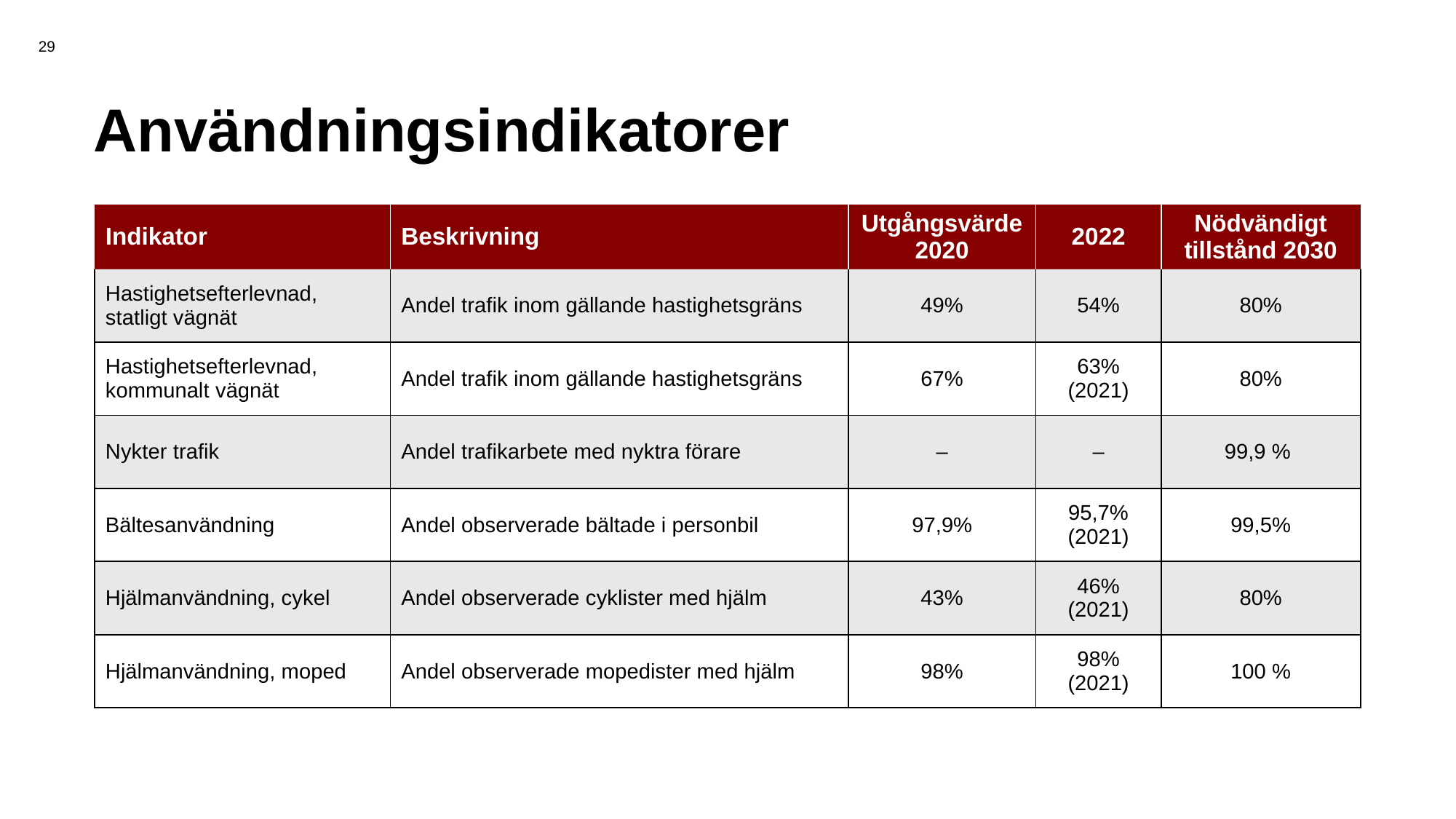

29
# Användningsindikatorer
| Indikator | Beskrivning | Utgångsvärde 2020 | 2022 | Nödvändigt tillstånd 2030 |
| --- | --- | --- | --- | --- |
| Hastighetsefterlevnad, statligt vägnät | Andel trafik inom gällande hastighetsgräns | 49% | 54% | 80% |
| Hastighetsefterlevnad, kommunalt vägnät | Andel trafik inom gällande hastighetsgräns | 67% | 63% (2021) | 80% |
| Nykter trafik | Andel trafikarbete med nyktra förare | ‒ | ‒ | 99,9 % |
| Bältesanvändning | Andel observerade bältade i personbil | 97,9% | 95,7% (2021) | 99,5% |
| Hjälmanvändning, cykel | Andel observerade cyklister med hjälm | 43% | 46% (2021) | 80% |
| Hjälmanvändning, moped | Andel observerade mopedister med hjälm | 98% | 98% (2021) | 100 % |